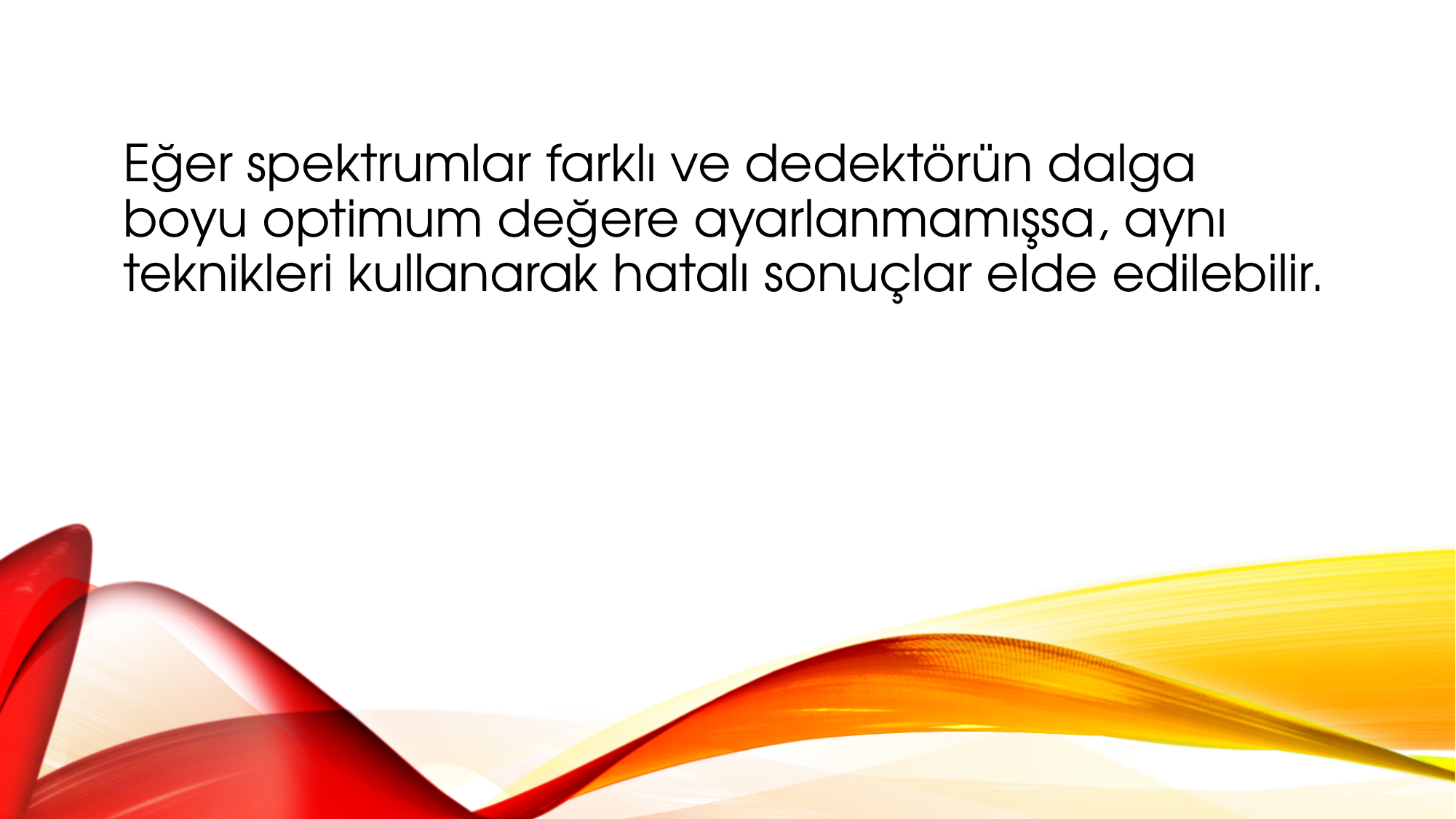

Eğer spektrumlar farklı ve dedektörün dalga boyu optimum değere ayarlanmamışsa, aynı teknikleri kullanarak hatalı sonuçlar elde edilebilir.